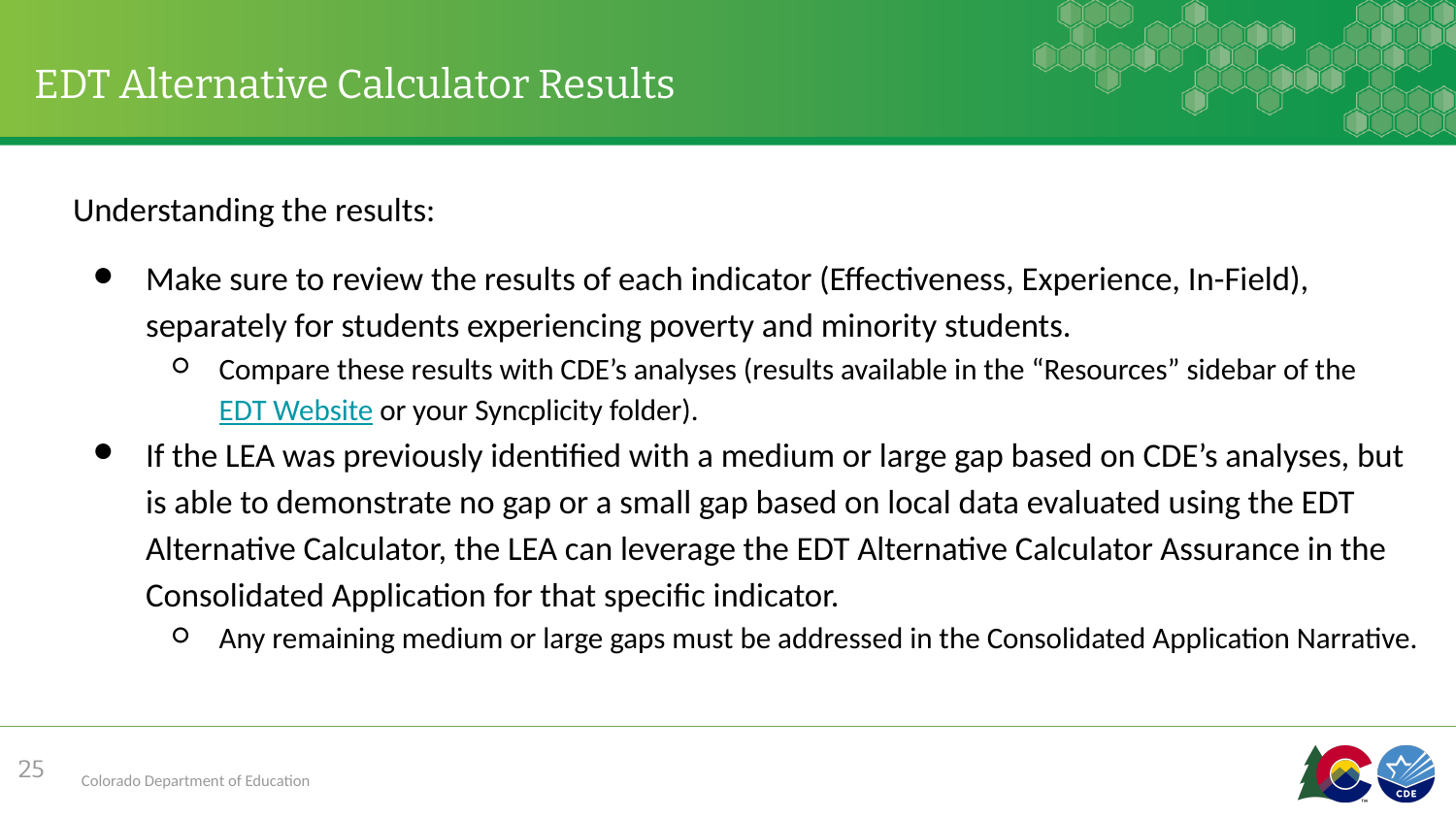

# EDT Alternative Calculator Results
Understanding the results:
Make sure to review the results of each indicator (Effectiveness, Experience, In-Field), separately for students experiencing poverty and minority students.
Compare these results with CDE’s analyses (results available in the “Resources” sidebar of the EDT Website or your Syncplicity folder).
If the LEA was previously identified with a medium or large gap based on CDE’s analyses, but is able to demonstrate no gap or a small gap based on local data evaluated using the EDT Alternative Calculator, the LEA can leverage the EDT Alternative Calculator Assurance in the Consolidated Application for that specific indicator.
Any remaining medium or large gaps must be addressed in the Consolidated Application Narrative.
25